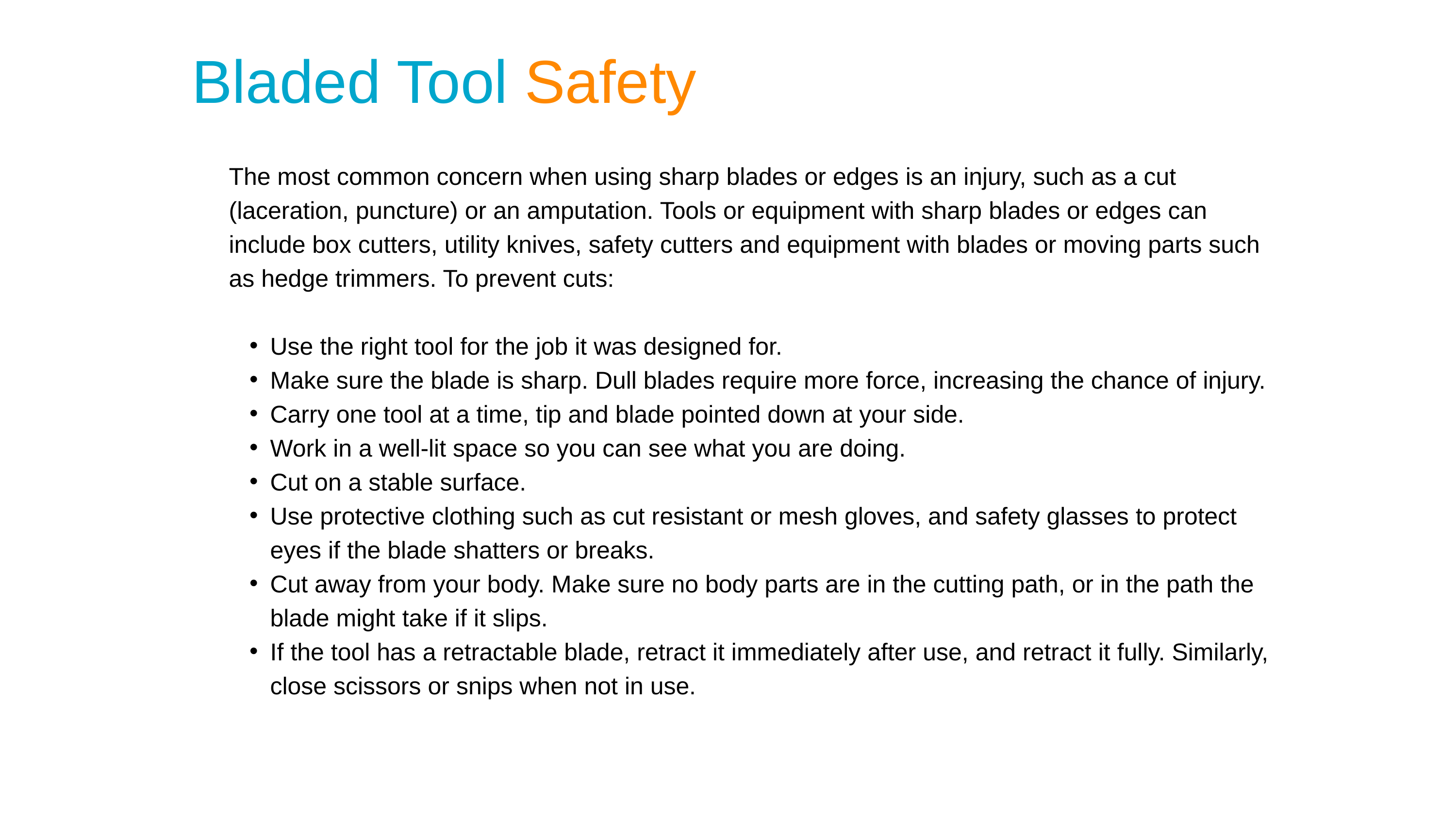

Bladed Tool
Safety
The most common concern when using sharp blades or edges is an injury, such as a cut (laceration, puncture) or an amputation. Tools or equipment with sharp blades or edges can include box cutters, utility knives, safety cutters and equipment with blades or moving parts such as hedge trimmers. To prevent cuts:

Use the right tool for the job it was designed for.
Make sure the blade is sharp. Dull blades require more force, increasing the chance of injury.
Carry one tool at a time, tip and blade pointed down at your side.
Work in a well-lit space so you can see what you are doing.
Cut on a stable surface.
Use protective clothing such as cut resistant or mesh gloves, and safety glasses to protect eyes if the blade shatters or breaks.
Cut away from your body. Make sure no body parts are in the cutting path, or in the path the blade might take if it slips.
If the tool has a retractable blade, retract it immediately after use, and retract it fully. Similarly, close scissors or snips when not in use.